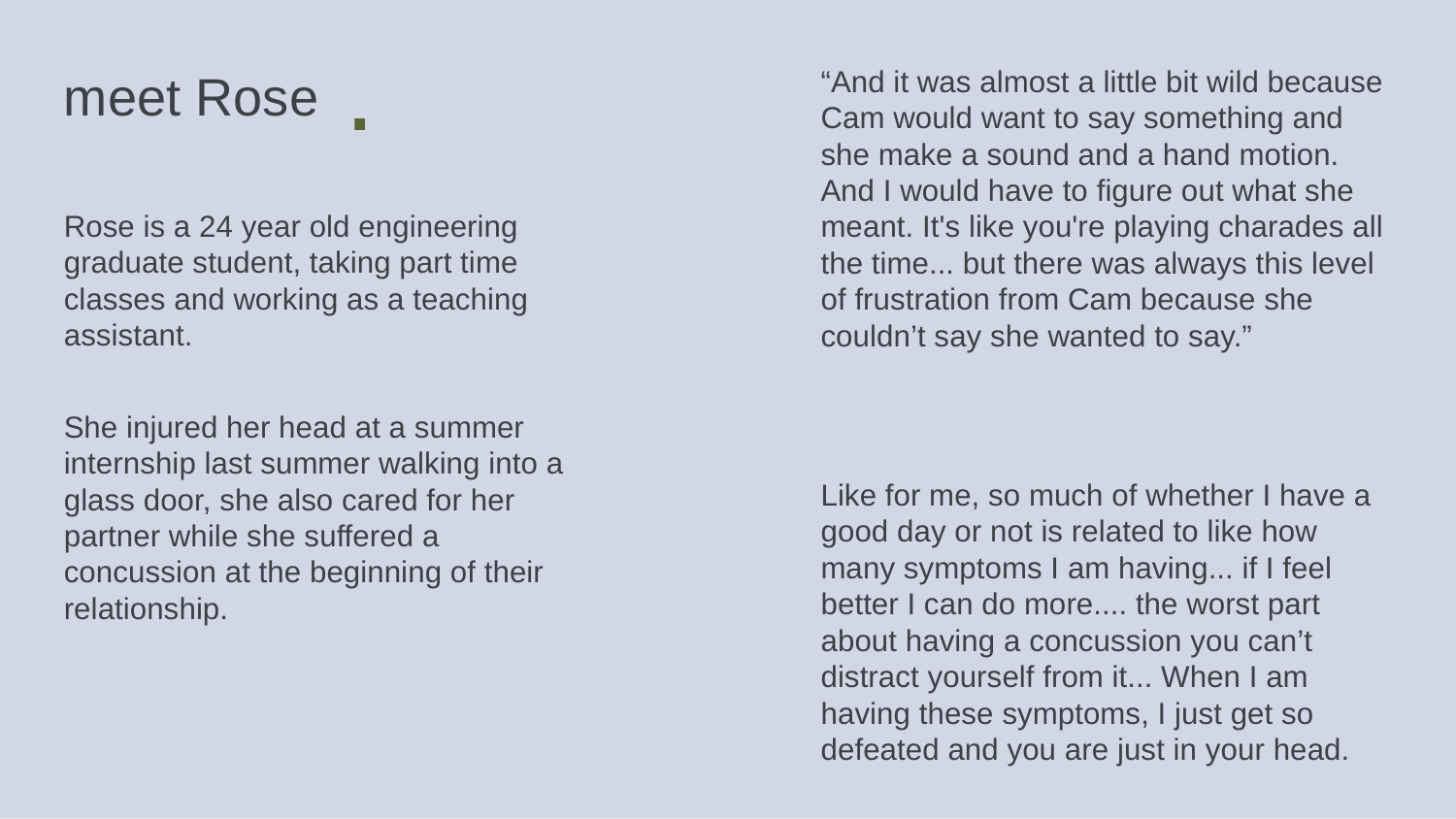

.

“And it was almost a little bit wild because Cam would want to say something and she make a sound and a hand motion. And I would have to figure out what she meant. It's like you're playing charades all the time... but there was always this level of frustration from Cam because she couldn’t say she wanted to say.”
meet Rose
Rose is a 24 year old engineering graduate student, taking part time classes and working as a teaching assistant.
She injured her head at a summer internship last summer walking into a glass door, she also cared for her partner while she suffered a concussion at the beginning of their relationship.
Like for me, so much of whether I have a good day or not is related to like how many symptoms I am having... if I feel better I can do more.... the worst part about having a concussion you can’t distract yourself from it... When I am having these symptoms, I just get so defeated and you are just in your head.